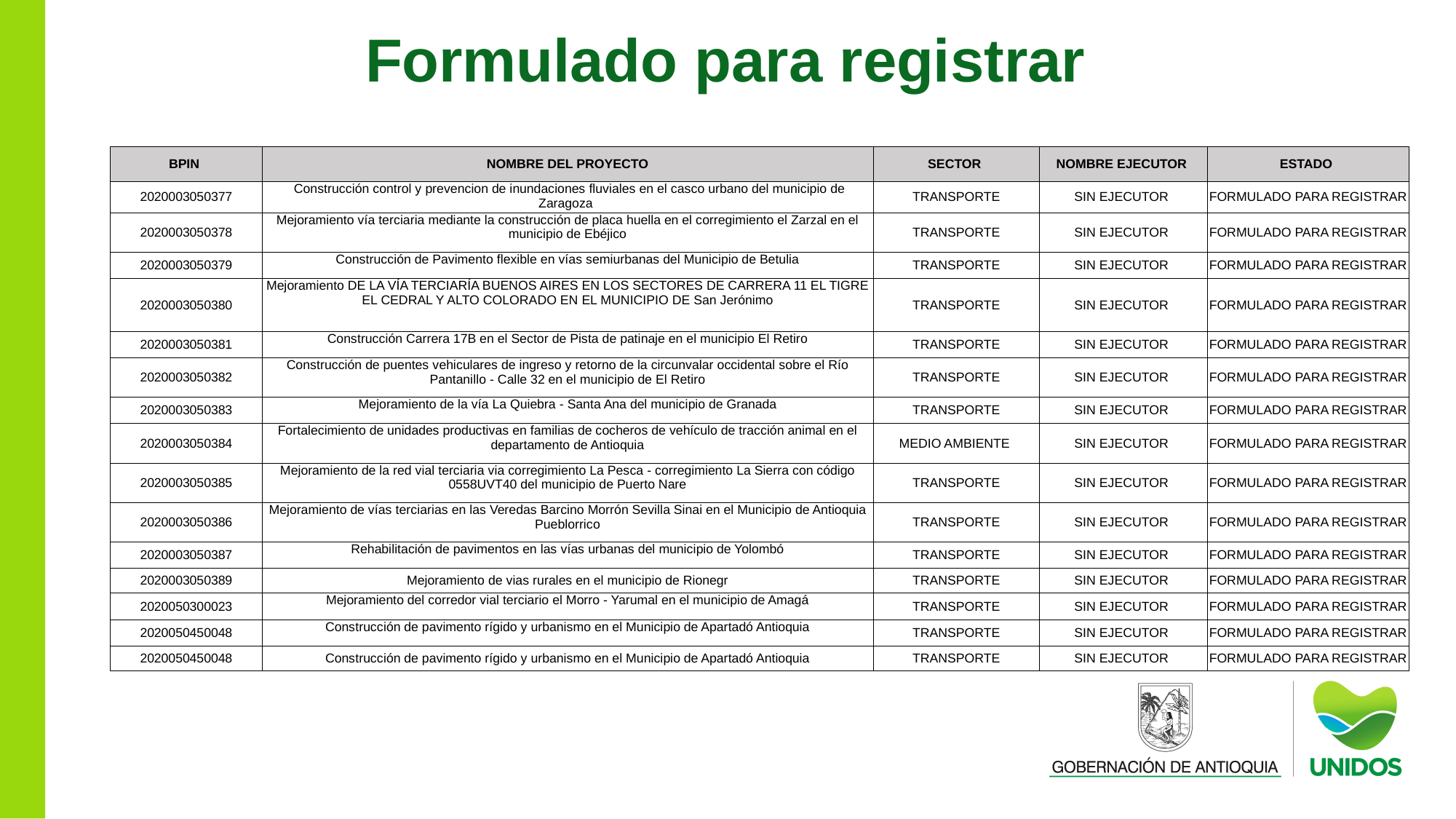

Formulado para registrar
| BPIN | NOMBRE DEL PROYECTO | SECTOR | NOMBRE EJECUTOR | ESTADO |
| --- | --- | --- | --- | --- |
| 2020003050377 | Construcción control y prevencion de inundaciones fluviales en el casco urbano del municipio de Zaragoza | TRANSPORTE | SIN EJECUTOR | FORMULADO PARA REGISTRAR |
| 2020003050378 | Mejoramiento vía terciaria mediante la construcción de placa huella en el corregimiento el Zarzal en el municipio de Ebéjico | TRANSPORTE | SIN EJECUTOR | FORMULADO PARA REGISTRAR |
| 2020003050379 | Construcción de Pavimento flexible en vías semiurbanas del Municipio de Betulia | TRANSPORTE | SIN EJECUTOR | FORMULADO PARA REGISTRAR |
| 2020003050380 | Mejoramiento DE LA VÍA TERCIARÍA BUENOS AIRES EN LOS SECTORES DE CARRERA 11 EL TIGRE EL CEDRAL Y ALTO COLORADO EN EL MUNICIPIO DE San Jerónimo | TRANSPORTE | SIN EJECUTOR | FORMULADO PARA REGISTRAR |
| 2020003050381 | Construcción Carrera 17B en el Sector de Pista de patinaje en el municipio El Retiro | TRANSPORTE | SIN EJECUTOR | FORMULADO PARA REGISTRAR |
| 2020003050382 | Construcción de puentes vehiculares de ingreso y retorno de la circunvalar occidental sobre el Río Pantanillo - Calle 32 en el municipio de El Retiro | TRANSPORTE | SIN EJECUTOR | FORMULADO PARA REGISTRAR |
| 2020003050383 | Mejoramiento de la vía La Quiebra - Santa Ana del municipio de Granada | TRANSPORTE | SIN EJECUTOR | FORMULADO PARA REGISTRAR |
| 2020003050384 | Fortalecimiento de unidades productivas en familias de cocheros de vehículo de tracción animal en el departamento de Antioquia | MEDIO AMBIENTE | SIN EJECUTOR | FORMULADO PARA REGISTRAR |
| 2020003050385 | Mejoramiento de la red vial terciaria via corregimiento La Pesca - corregimiento La Sierra con código 0558UVT40 del municipio de Puerto Nare | TRANSPORTE | SIN EJECUTOR | FORMULADO PARA REGISTRAR |
| 2020003050386 | Mejoramiento de vías terciarias en las Veredas Barcino Morrón Sevilla Sinai en el Municipio de Antioquia Pueblorrico | TRANSPORTE | SIN EJECUTOR | FORMULADO PARA REGISTRAR |
| 2020003050387 | Rehabilitación de pavimentos en las vías urbanas del municipio de Yolombó | TRANSPORTE | SIN EJECUTOR | FORMULADO PARA REGISTRAR |
| 2020003050389 | Mejoramiento de vias rurales en el municipio de Rionegr | TRANSPORTE | SIN EJECUTOR | FORMULADO PARA REGISTRAR |
| 2020050300023 | Mejoramiento del corredor vial terciario el Morro - Yarumal en el municipio de Amagá | TRANSPORTE | SIN EJECUTOR | FORMULADO PARA REGISTRAR |
| 2020050450048 | Construcción de pavimento rígido y urbanismo en el Municipio de Apartadó Antioquia | TRANSPORTE | SIN EJECUTOR | FORMULADO PARA REGISTRAR |
| 2020050450048 | Construcción de pavimento rígido y urbanismo en el Municipio de Apartadó Antioquia | TRANSPORTE | SIN EJECUTOR | FORMULADO PARA REGISTRAR |